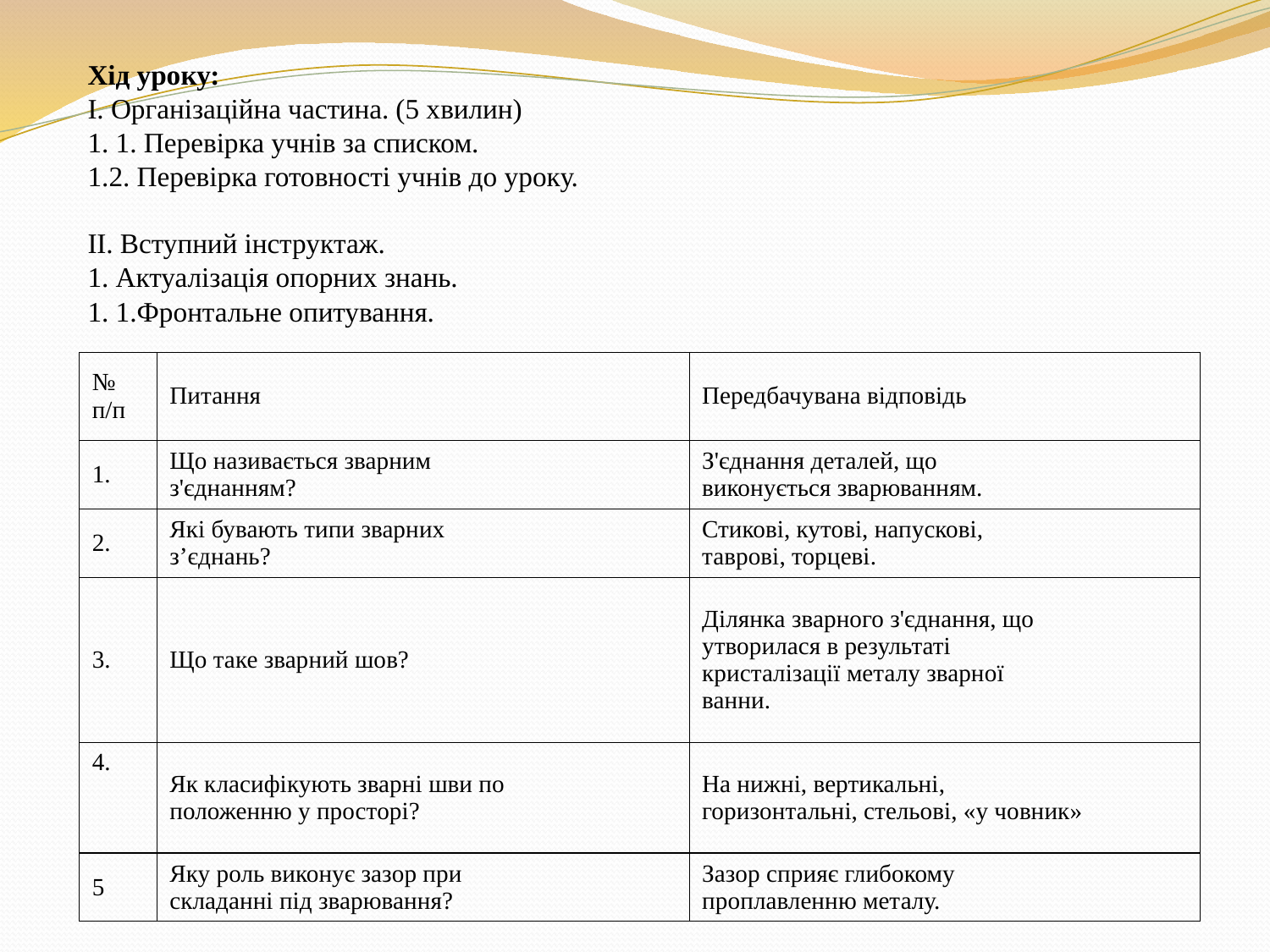

Хід уроку:
I. Організаційна частина. (5 хвилин)
1. 1. Перевірка учнів за списком.
1.2. Перевірка готовності учнів до уроку.
II. Вступний інструктаж.
1. Актуалізація опорних знань.
1. 1.Фронтальне опитування.
| № п/п | Питання | Передбачувана відповідь |
| --- | --- | --- |
| 1. | Що називається зварним з'єднанням? | З'єднання деталей, що виконується зварюванням. |
| 2. | Які бувають типи зварних з’єднань? | Стикові, кутові, напускові, таврові, торцеві. |
| 3. | Що таке зварний шов? | Ділянка зварного з'єднання, що утворилася в результаті кристалізації металу зварної ванни. |
| 4. | Як класифікують зварні шви по положенню у просторі? | На нижні, вертикальні, горизонтальні, стельові, «у човник» |
| 5 | Яку роль виконує зазор при складанні під зварювання? | Зазор сприяє глибокому проплавленню металу. |